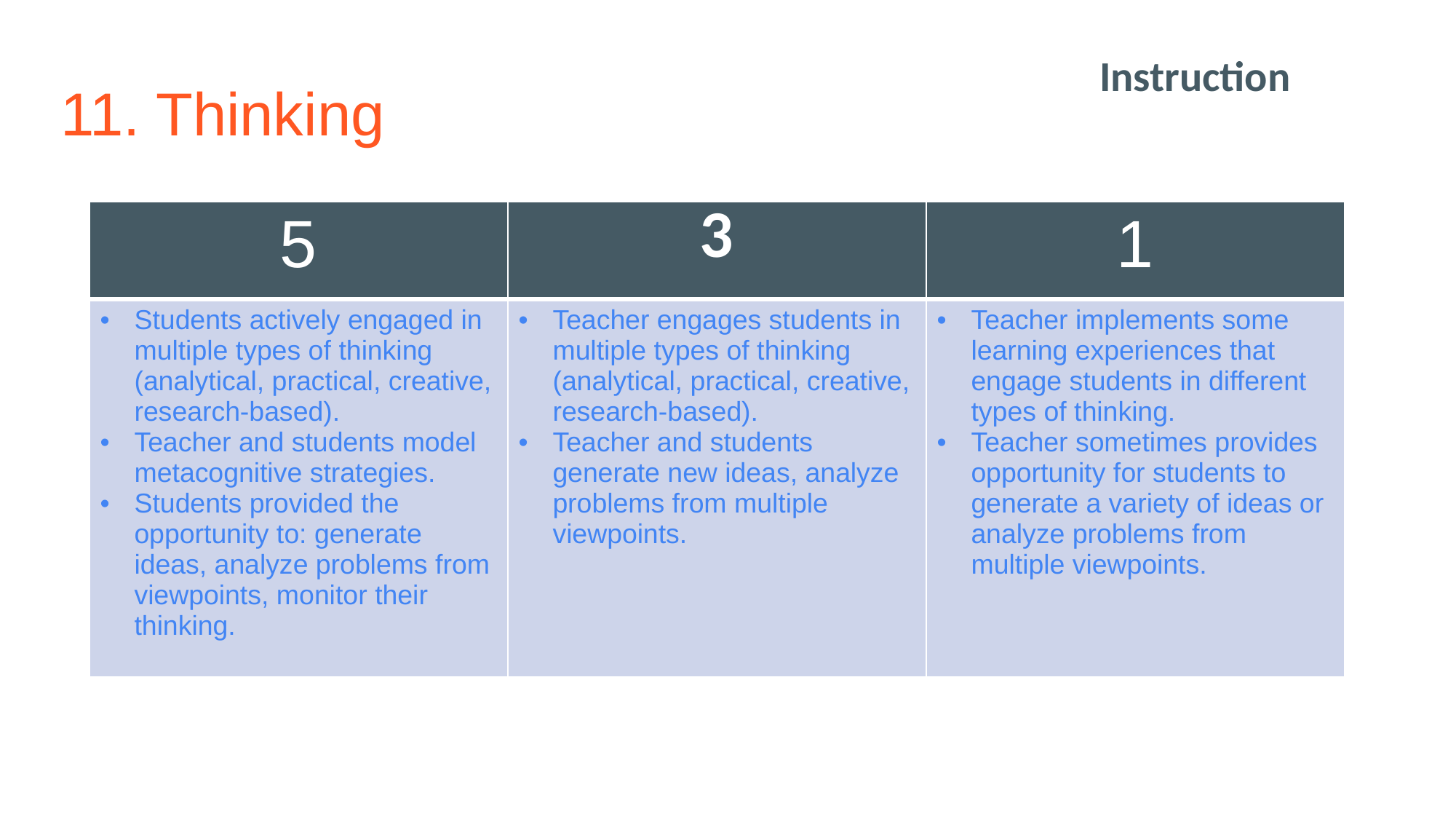

Instruction
# 11. Thinking
| 5 | 3 | 1 |
| --- | --- | --- |
| Students actively engaged in multiple types of thinking (analytical, practical, creative, research-based). Teacher and students model metacognitive strategies. Students provided the opportunity to: generate ideas, analyze problems from viewpoints, monitor their thinking. | Teacher engages students in multiple types of thinking (analytical, practical, creative, research-based). Teacher and students generate new ideas, analyze problems from multiple viewpoints. | Teacher implements some learning experiences that engage students in different types of thinking. Teacher sometimes provides opportunity for students to generate a variety of ideas or analyze problems from multiple viewpoints. |